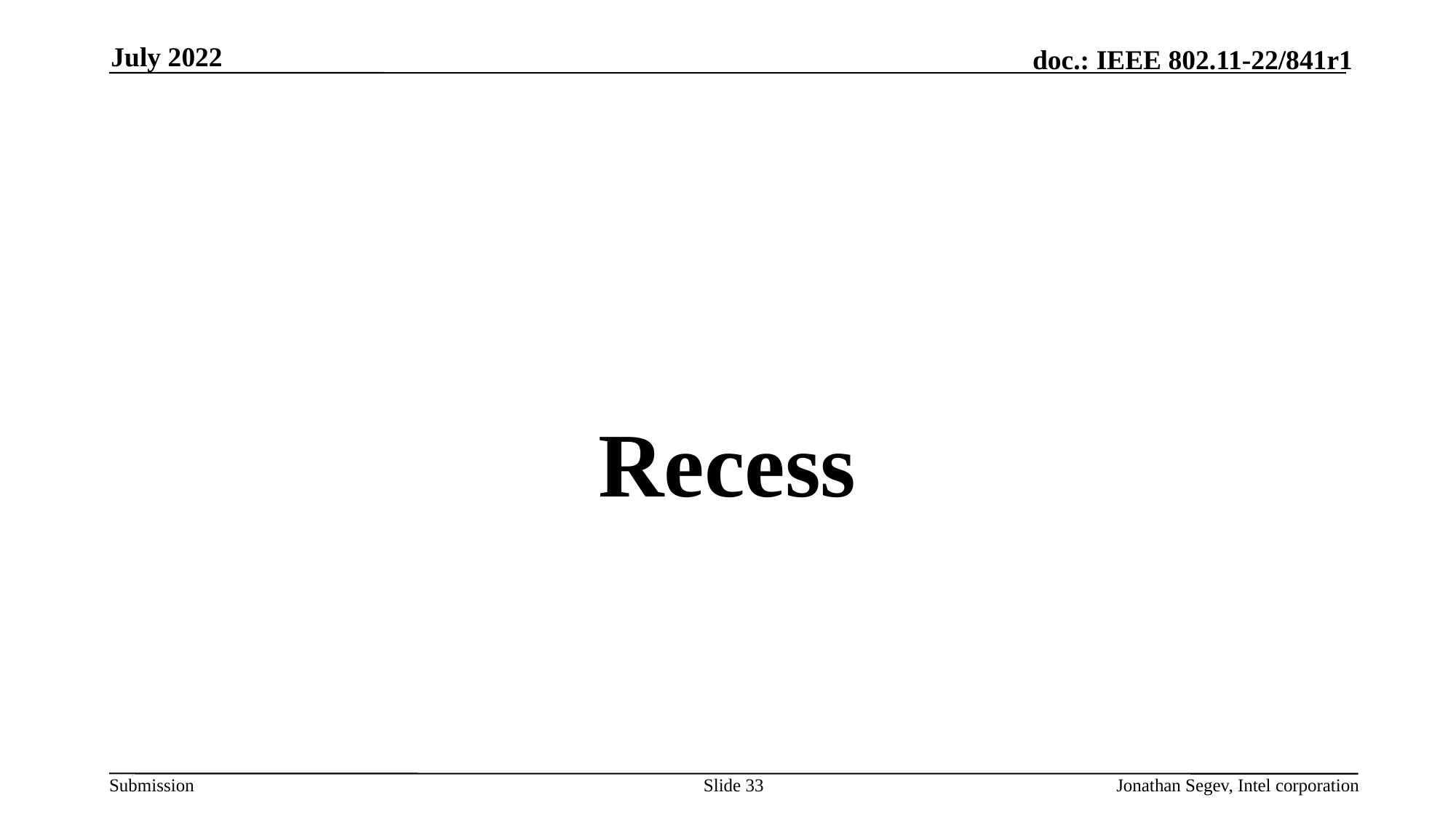

July 2022
#

Recess
Slide 33
Jonathan Segev, Intel corporation